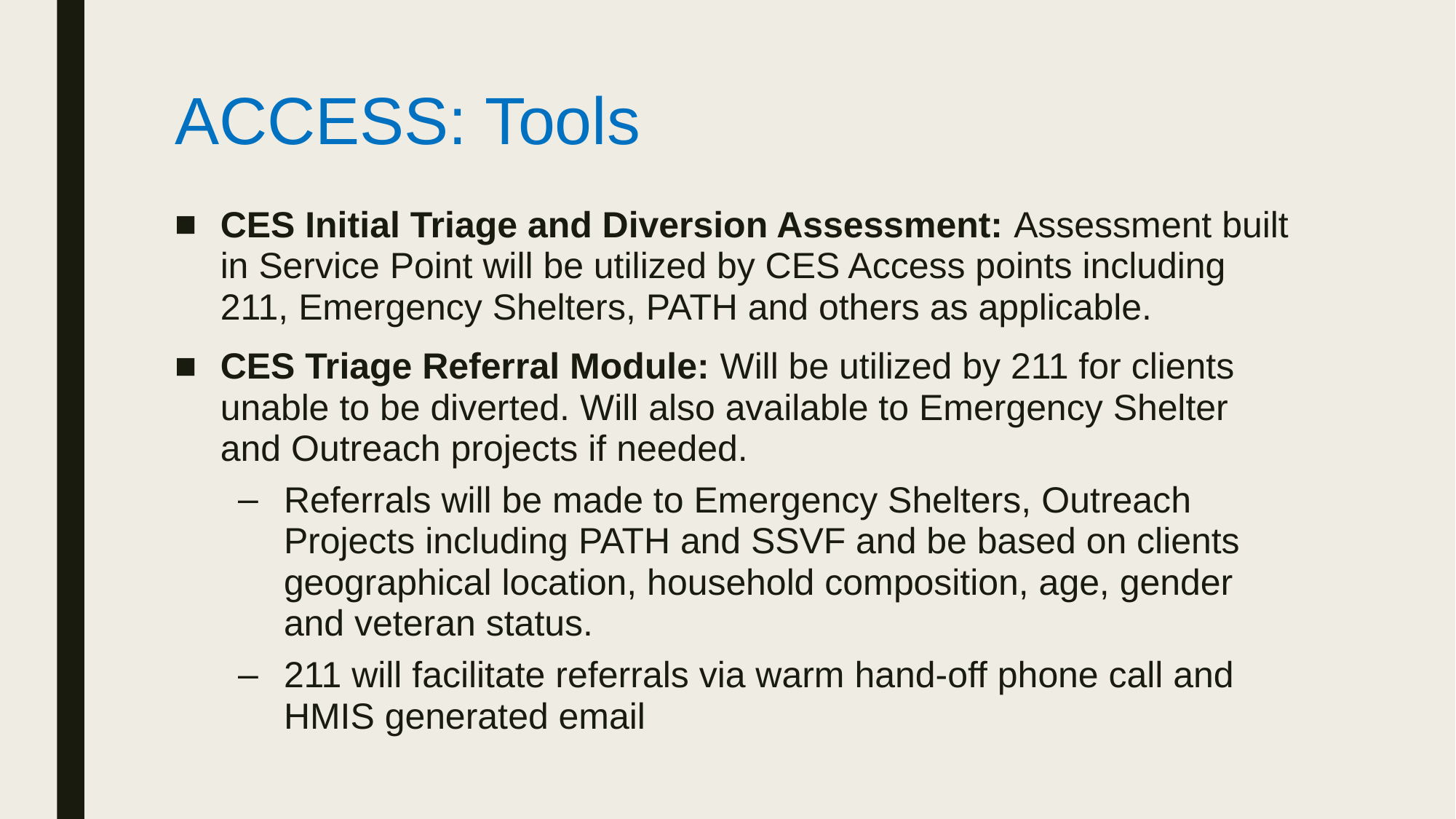

# ACCESS: Tools
CES Initial Triage and Diversion Assessment: Assessment built in Service Point will be utilized by CES Access points including 211, Emergency Shelters, PATH and others as applicable.
CES Triage Referral Module: Will be utilized by 211 for clients unable to be diverted. Will also available to Emergency Shelter and Outreach projects if needed.
Referrals will be made to Emergency Shelters, Outreach Projects including PATH and SSVF and be based on clients geographical location, household composition, age, gender and veteran status.
211 will facilitate referrals via warm hand-off phone call and HMIS generated email